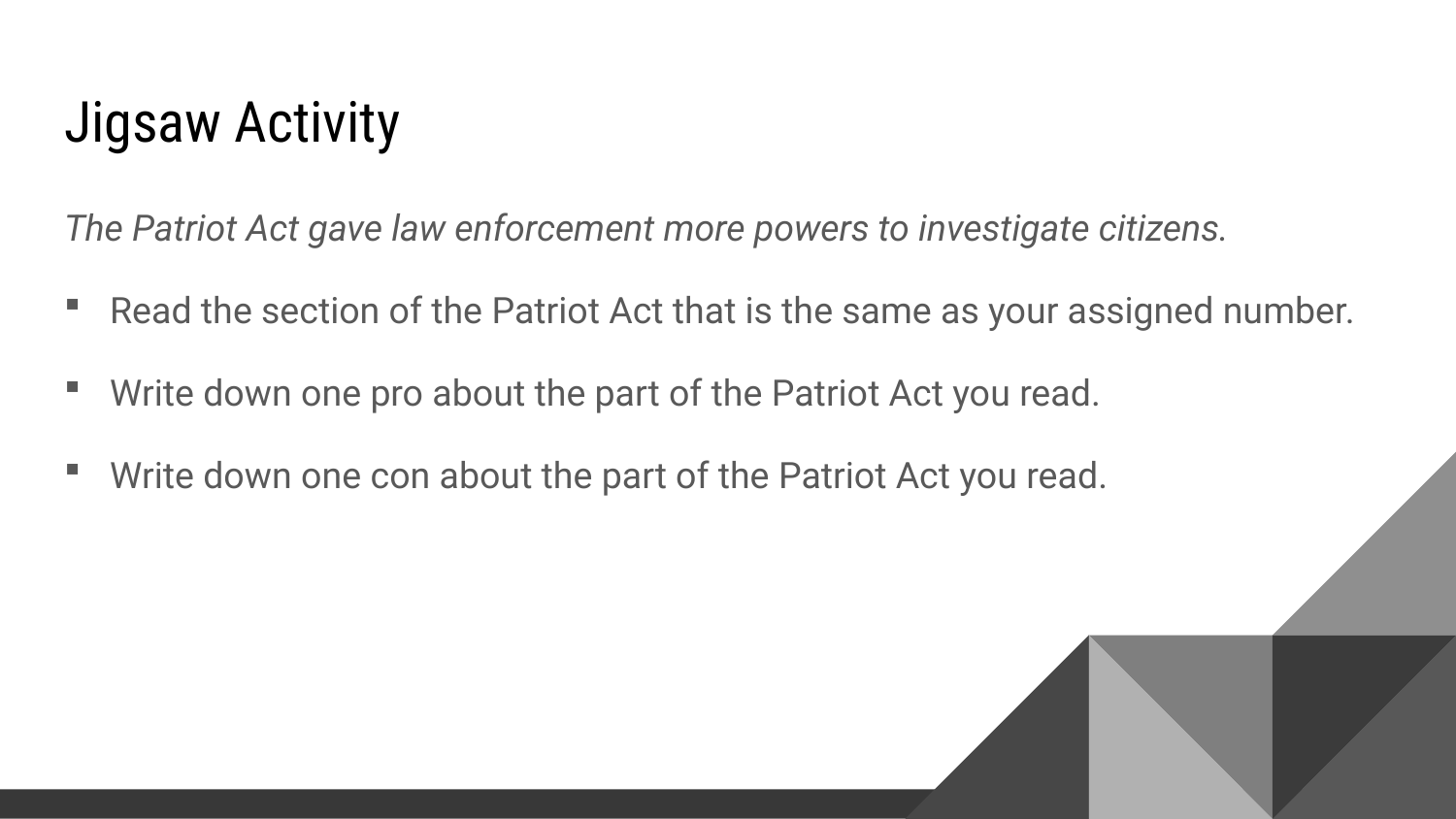

# Jigsaw Activity
The Patriot Act gave law enforcement more powers to investigate citizens.
Read the section of the Patriot Act that is the same as your assigned number.
Write down one pro about the part of the Patriot Act you read.
Write down one con about the part of the Patriot Act you read.